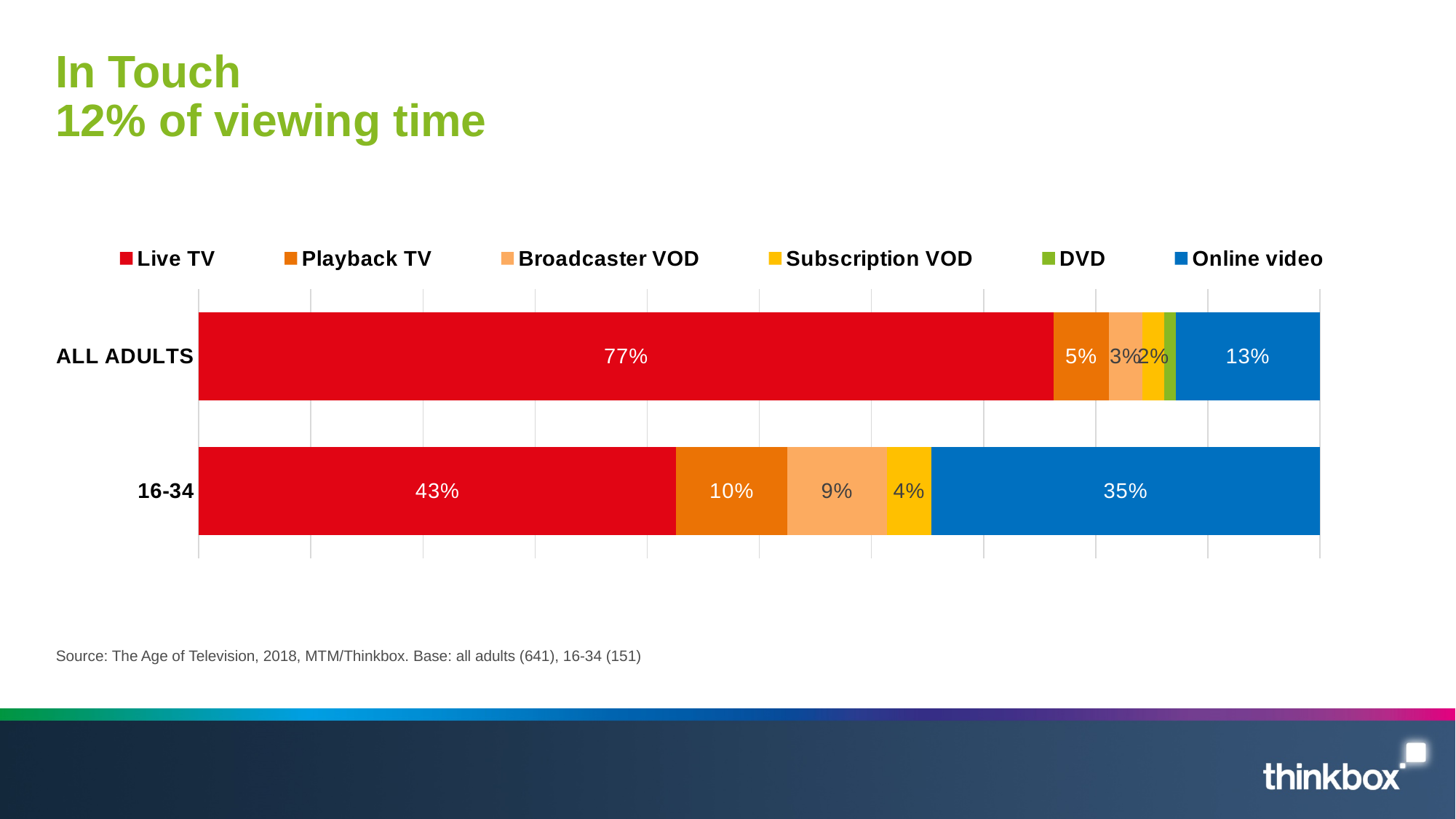

# In Touch 12% of viewing time

### Chart

| Category | Live TV | Playback TV | Broadcaster VOD | Subscription VOD | DVD | Online video |
|---|---|---|---|---|---|---|
| 16-34 | 0.43 | 0.1 | 0.09 | 0.04 | 0.0 | 0.35 |
| ALL ADULTS | 0.77 | 0.05 | 0.03 | 0.02 | 0.01 | 0.13 |
Source: The Age of Television, 2018, MTM/Thinkbox. Base: all adults (641), 16-34 (151)